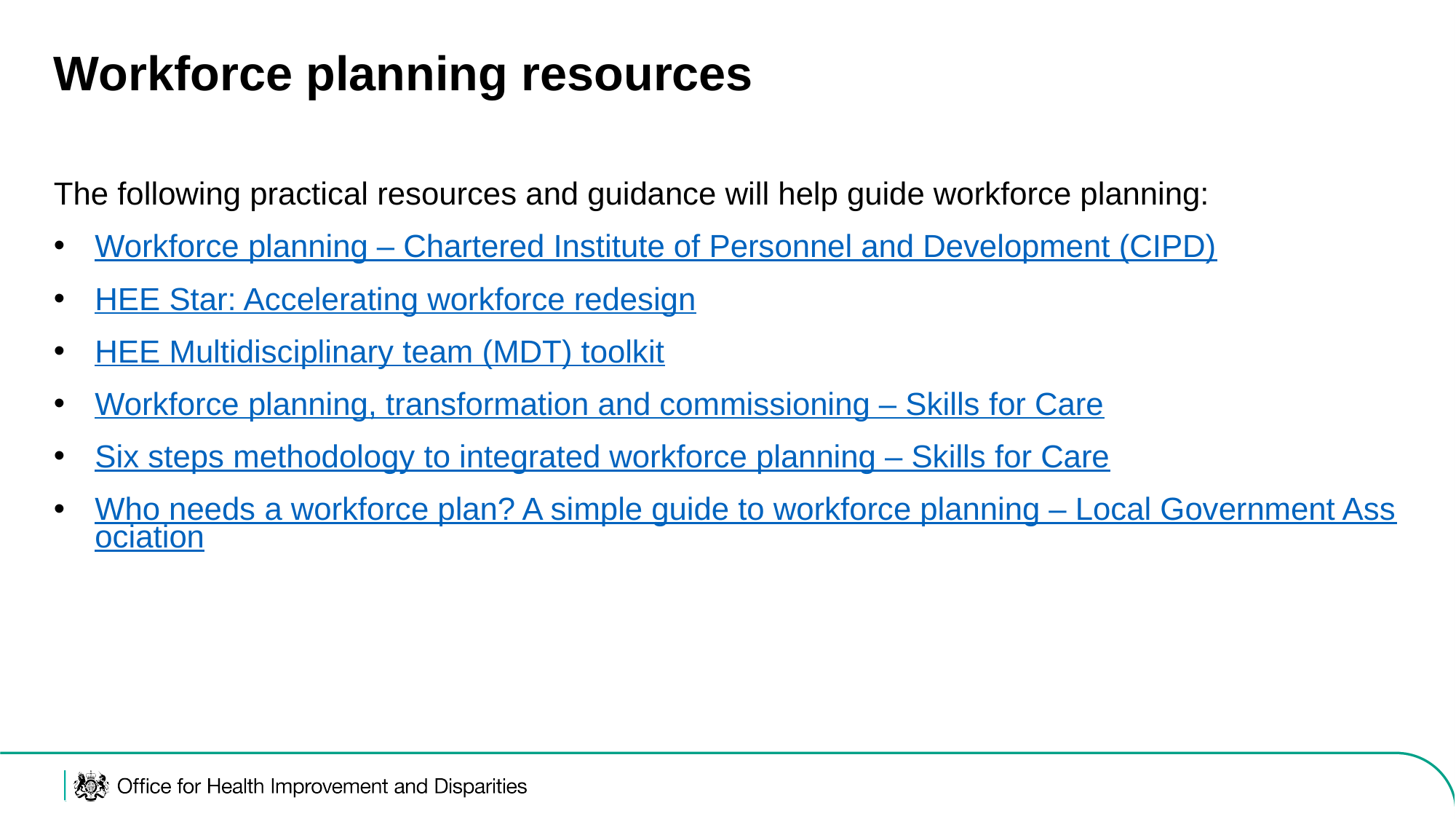

# Workforce planning resources
The following practical resources and guidance will help guide workforce planning:
Workforce planning – Chartered Institute of Personnel and Development (CIPD)
HEE Star: Accelerating workforce redesign
HEE Multidisciplinary team (MDT) toolkit
Workforce planning, transformation and commissioning – Skills for Care
Six steps methodology to integrated workforce planning – Skills for Care
Who needs a workforce plan? A simple guide to workforce planning – Local Government Association